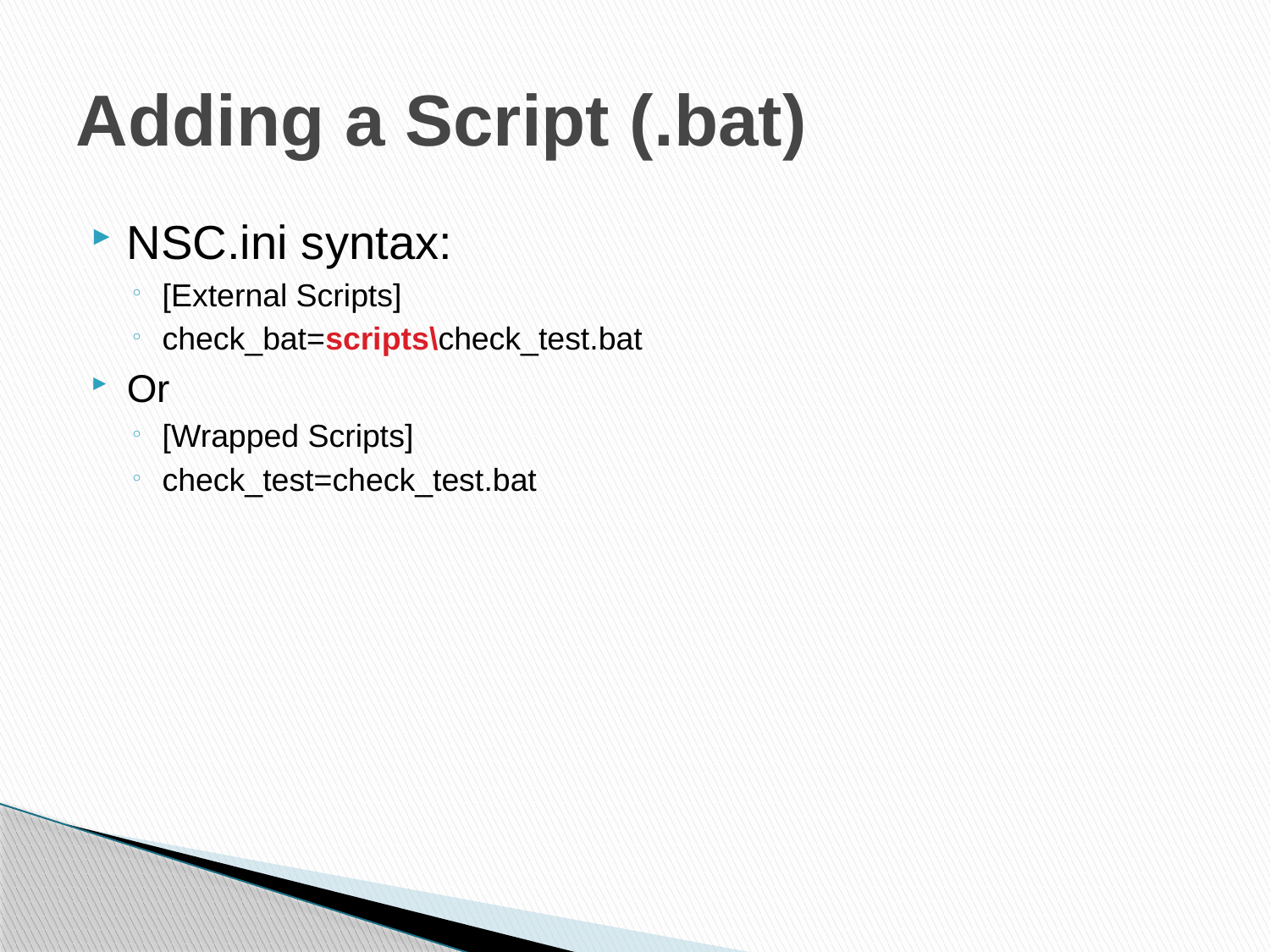

# Adding a Script (.bat)
NSC.ini syntax:
[External Scripts]
check_bat=scripts\check_test.bat
Or
[Wrapped Scripts]
check_test=check_test.bat